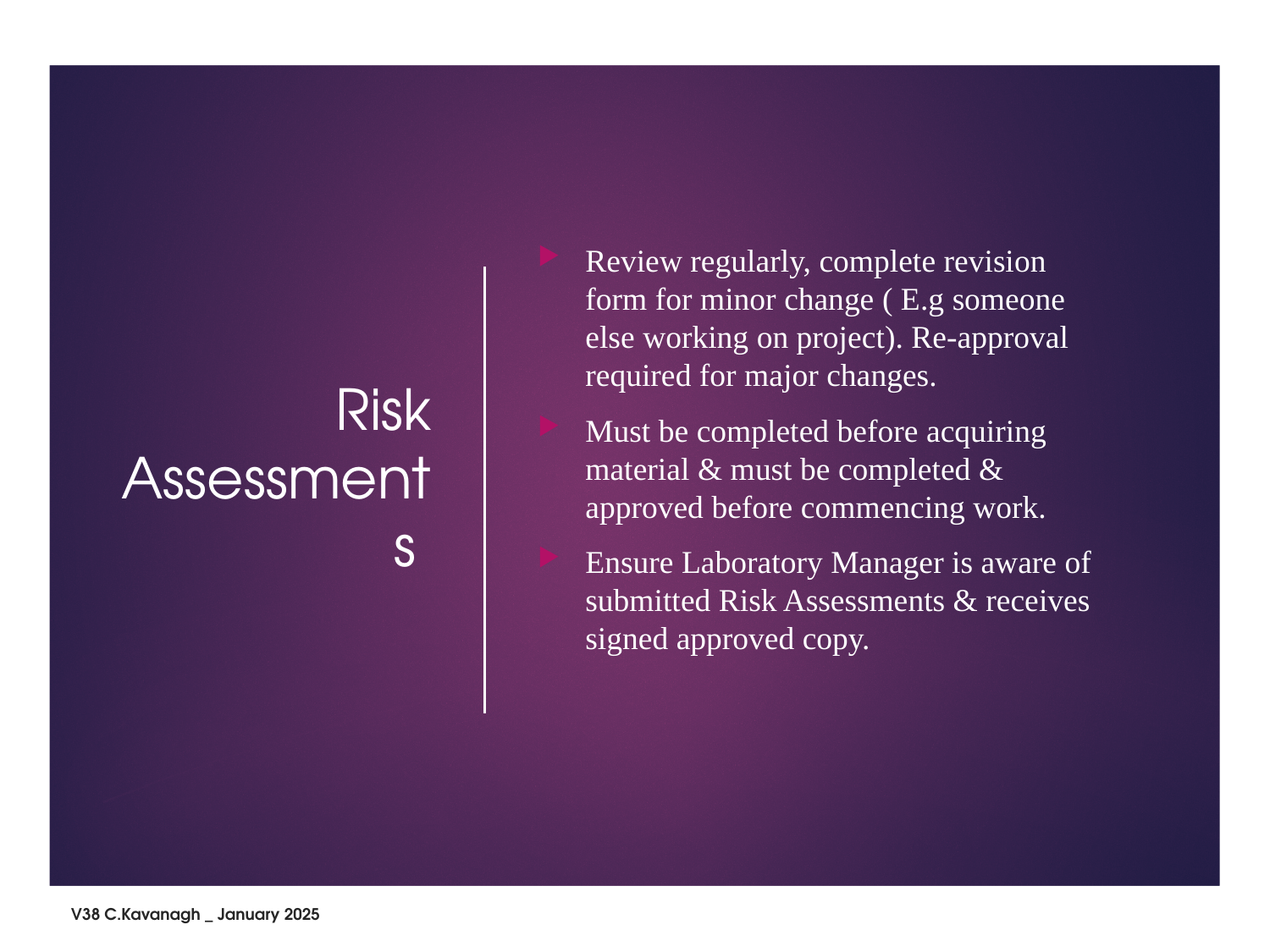

# Risk Assessments
Review regularly, complete revision form for minor change ( E.g someone else working on project). Re-approval required for major changes.
Must be completed before acquiring material & must be completed & approved before commencing work.
Ensure Laboratory Manager is aware of submitted Risk Assessments & receives signed approved copy.

V38 C.Kavanagh _ January 2025